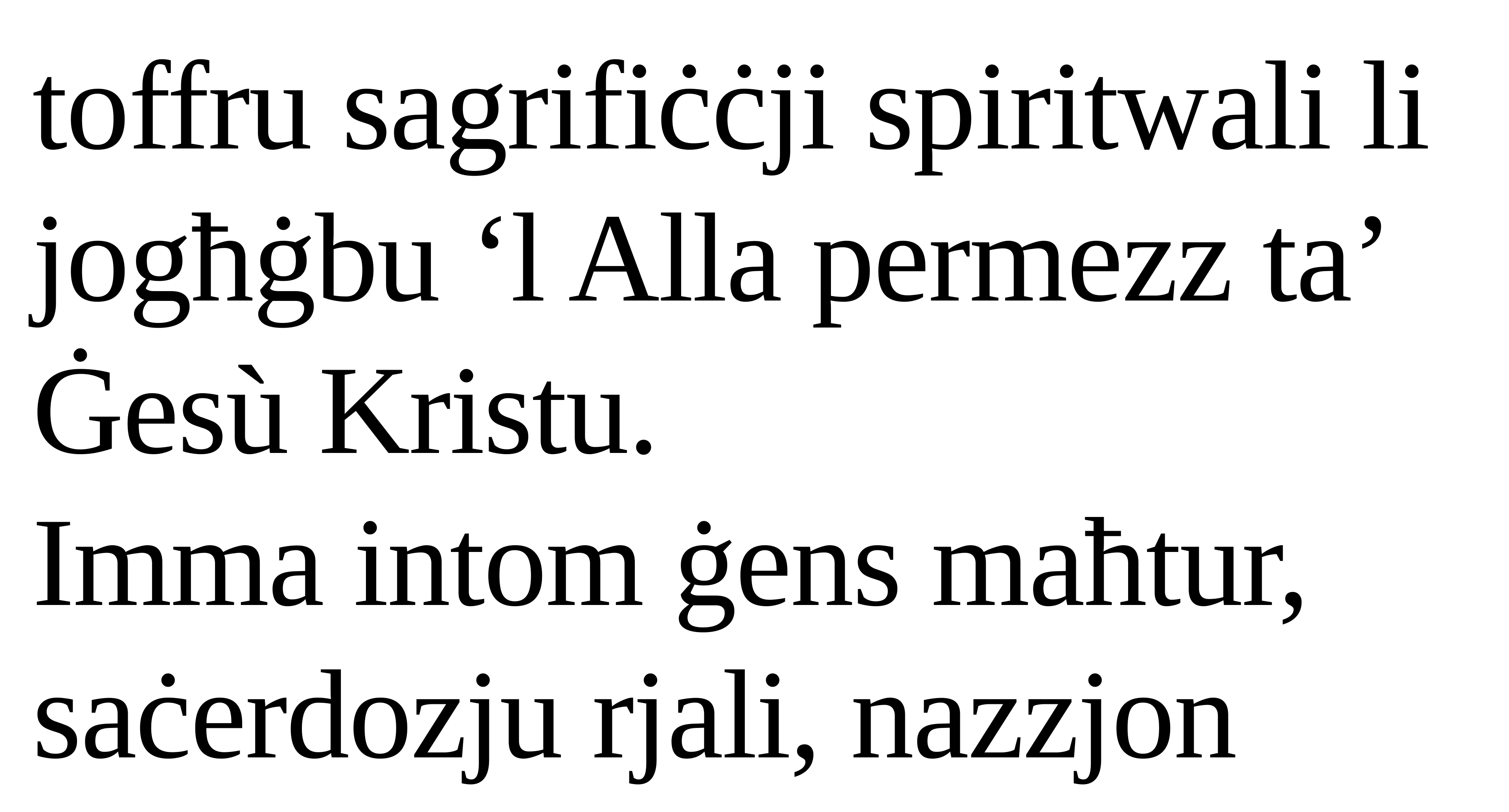

toffru sagrifiċċji spiritwali li
jogħġbu ‘l Alla permezz ta’ Ġesù Kristu.
Imma intom ġens maħtur, saċerdozju rjali, nazzjon